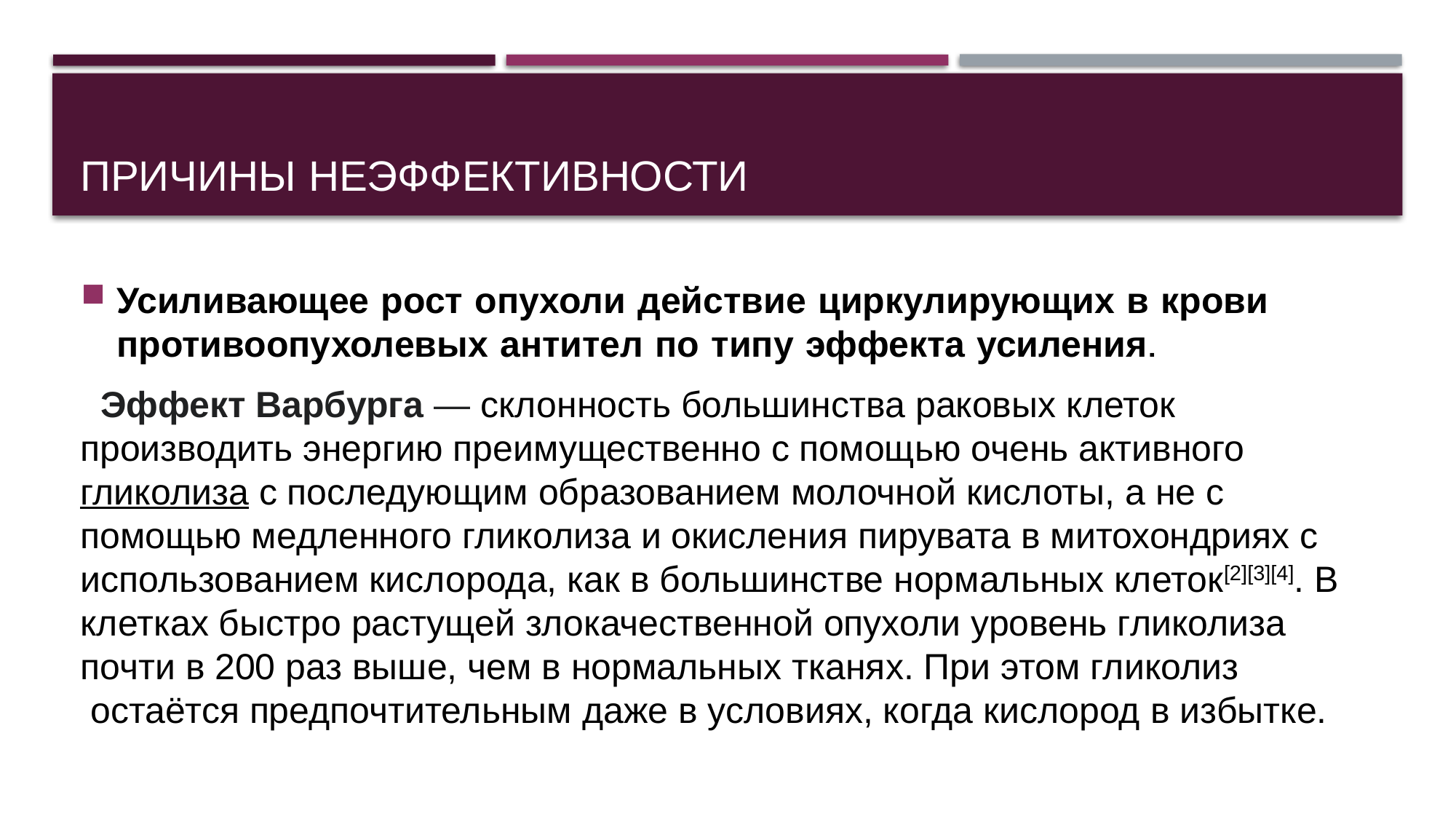

# Причины неэффективности

Усиливающее рост опухоли действие циркулирующих в крови противоопухолевых антител по типу эффекта усиления.
  Эффект Варбурга — склонность большинства раковых клеток производить энергию преимущественно с помощью очень активного гликолиза с последующим образованием молочной кислоты, а не с помощью медленного гликолиза и окисления пирувата в митохондриях с использованием кислорода, как в большинстве нормальных клеток[2][3][4]. В клетках быстро растущей злокачественной опухоли уровень гликолиза почти в 200 раз выше, чем в нормальных тканях. При этом гликолиз остаётся предпочтительным даже в условиях, когда кислород в избытке.